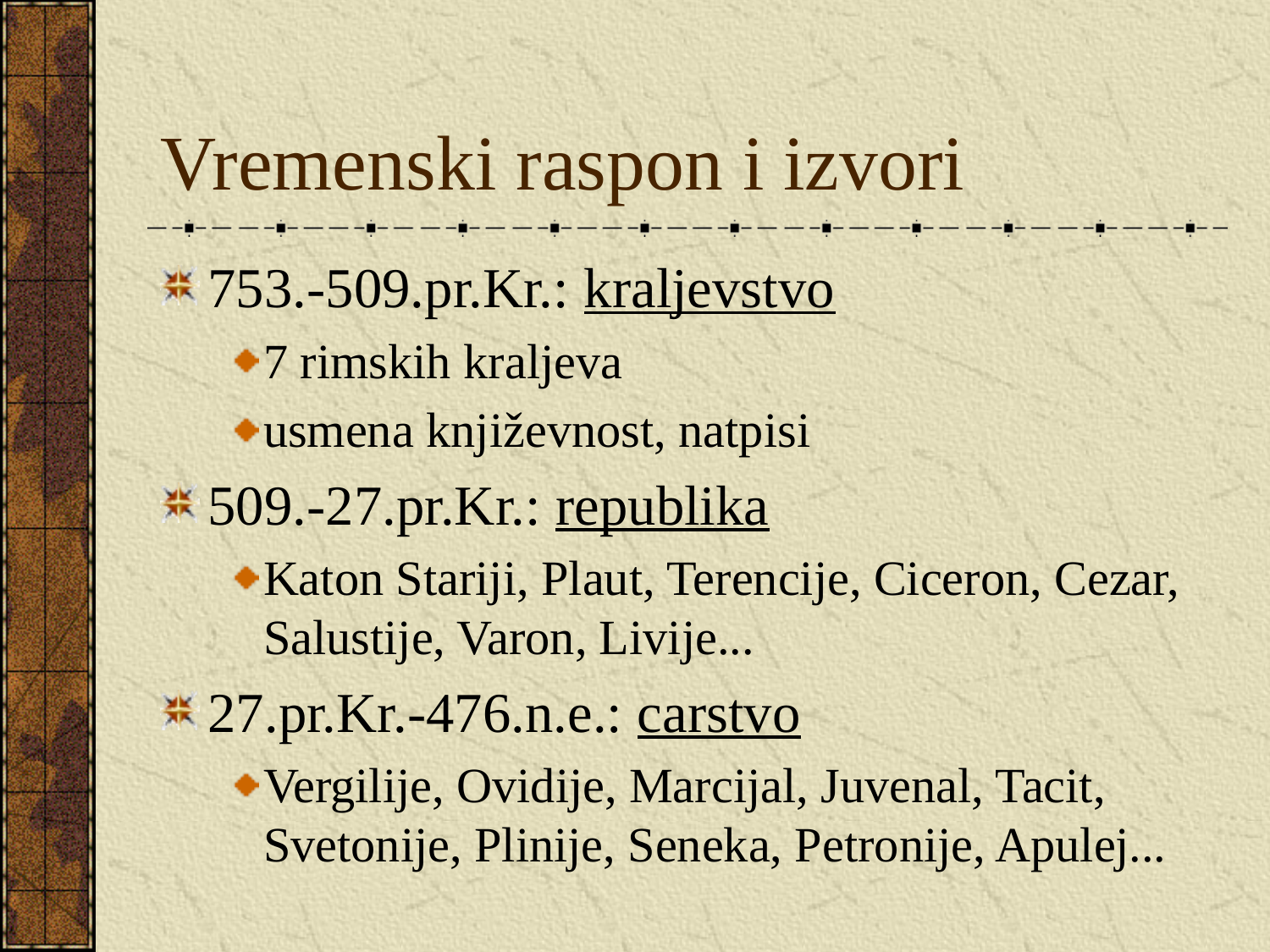

# Vremenski raspon i izvori
753.-509.pr.Kr.: kraljevstvo
7 rimskih kraljeva
usmena književnost, natpisi
509.-27.pr.Kr.: republika
Katon Stariji, Plaut, Terencije, Ciceron, Cezar, Salustije, Varon, Livije...
27.pr.Kr.-476.n.e.: carstvo
Vergilije, Ovidije, Marcijal, Juvenal, Tacit, Svetonije, Plinije, Seneka, Petronije, Apulej...